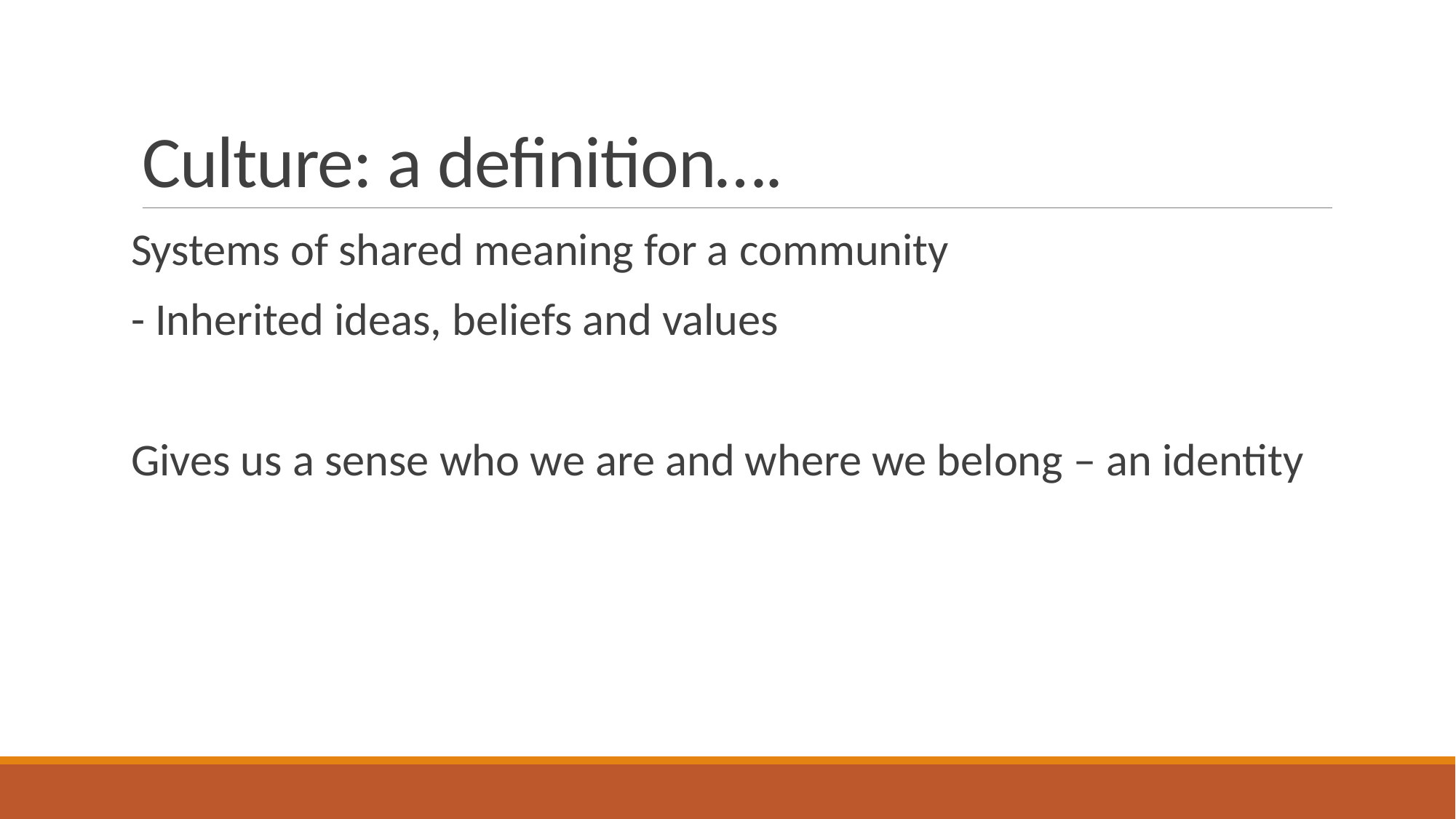

# Culture: a definition….
Systems of shared meaning for a community
- Inherited ideas, beliefs and values

Gives us a sense who we are and where we belong – an identity